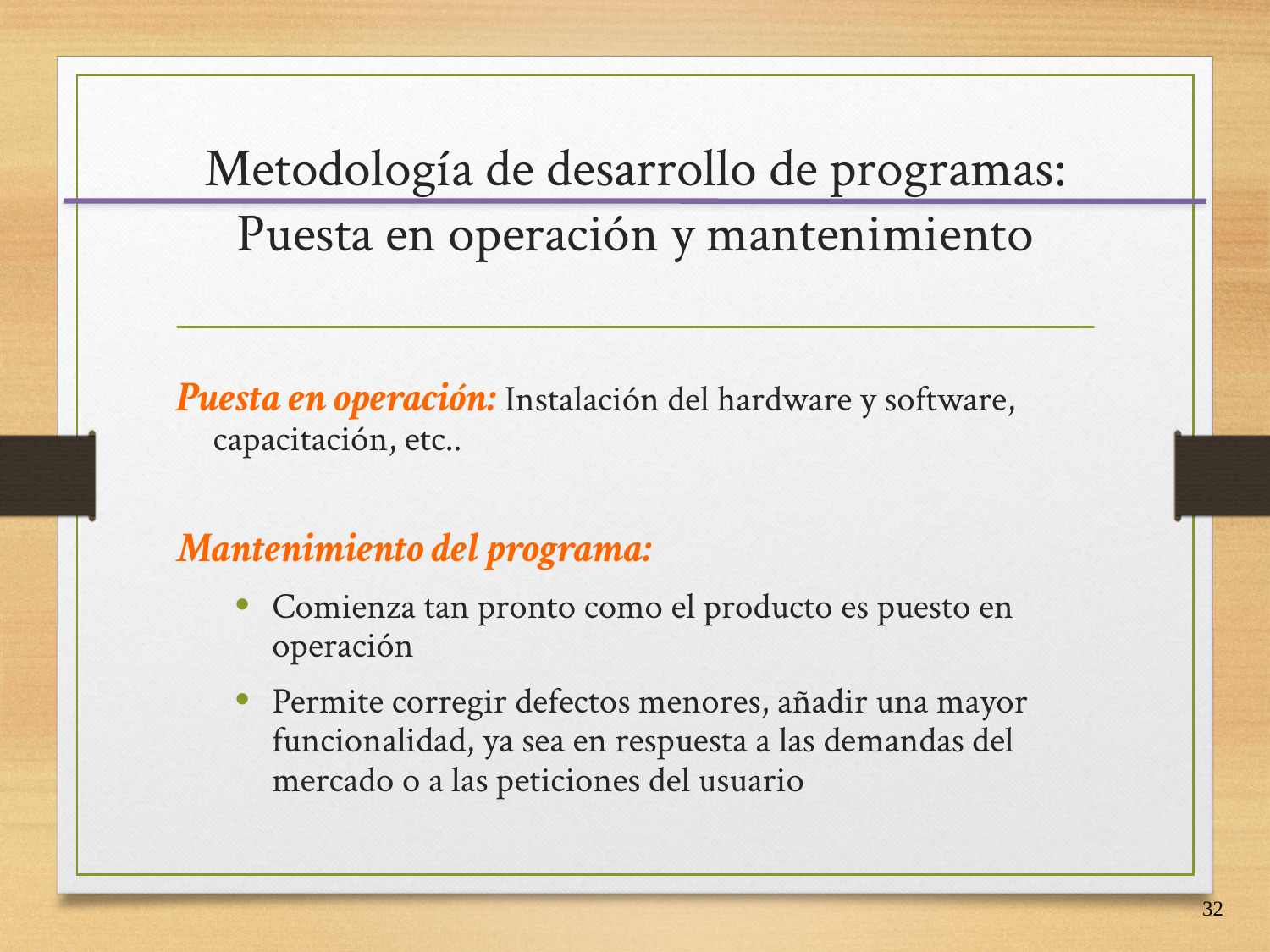

# Metodología de desarrollo de programas: Puesta en operación y mantenimiento
Puesta en operación: Instalación del hardware y software, capacitación, etc..

Mantenimiento del programa:
Comienza tan pronto como el producto es puesto en operación
Permite corregir defectos menores, añadir una mayor funcionalidad, ya sea en respuesta a las demandas del mercado o a las peticiones del usuario

32